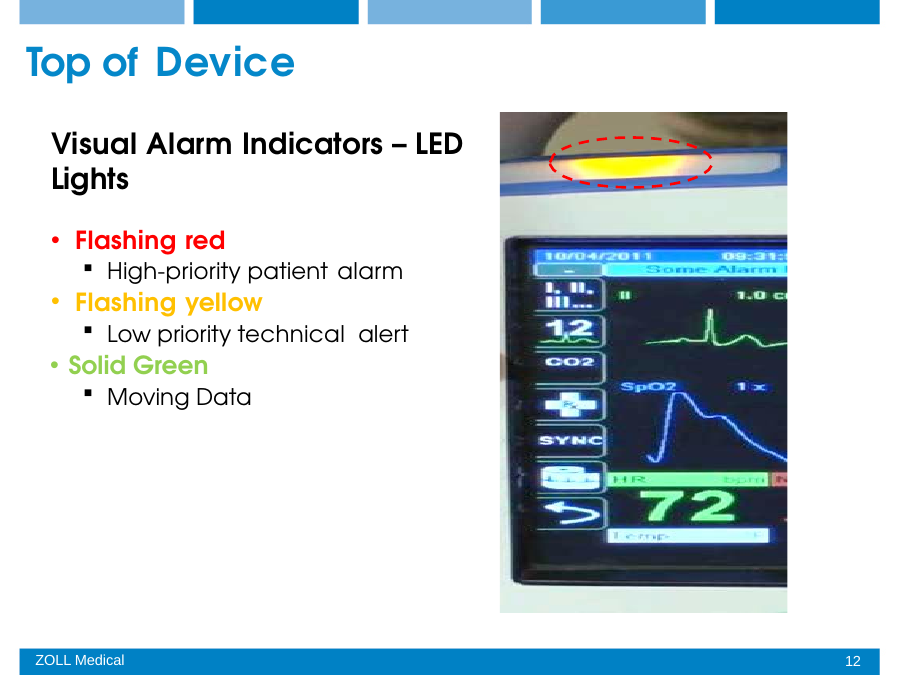

# Top of Device

Visual Alarm Indicators – LED  Lights

Flashing red
High-priority patient alarm
Flashing yellow
Low priority technical  alert
Solid Green
Moving Data